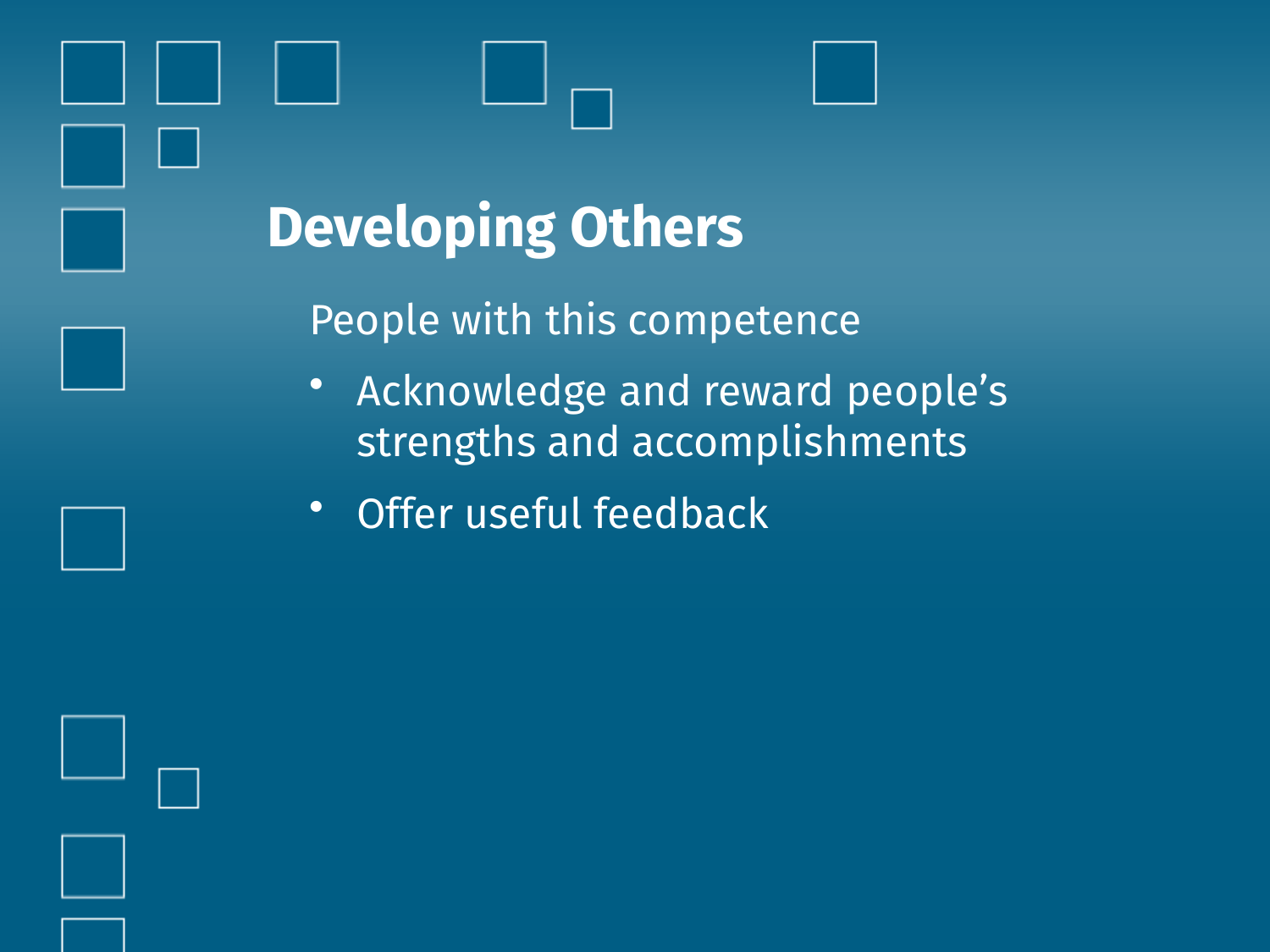

# Developing Others
People with this competence
Acknowledge and reward people’s strengths and accomplishments
Offer useful feedback